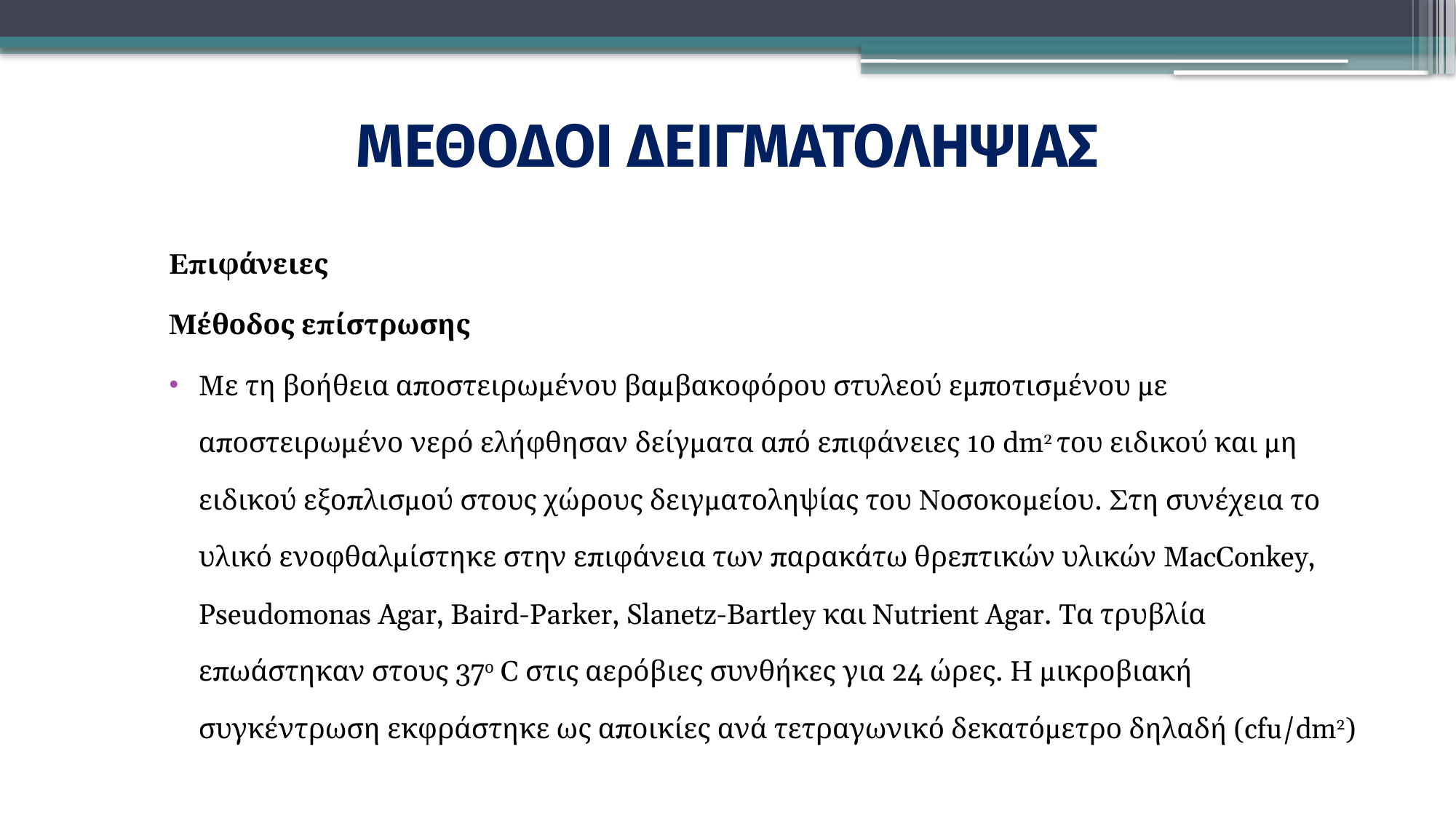

# ΜΕΘΟΔΟΙ ΔΕΙΓΜΑΤΟΛΗΨΙΑΣ
Επιφάνειες
Μέθοδος επίστρωσης
Με τη βοήθεια αποστειρωμένου βαμβακοφόρου στυλεού εμποτισμένου με αποστειρωμένο νερό ελήφθησαν δείγματα από επιφάνειες 10 dm2 του ειδικού και μη ειδικού εξοπλισμού στους χώρους δειγματοληψίας του Νοσοκομείου. Στη συνέχεια το υλικό ενοφθαλμίστηκε στην επιφάνεια των παρακάτω θρεπτικών υλικών MacConkey, Pseudomonas Agar, Baird-Parker, Slanetz-Bartley και Nutrient Agar. Tα τρυβλία επωάστηκαν στους 37ο C στις αερόβιες συνθήκες για 24 ώρες. Η μικροβιακή συγκέντρωση εκφράστηκε ως αποικίες ανά τετραγωνικό δεκατόμετρο δηλαδή (cfu/dm2)